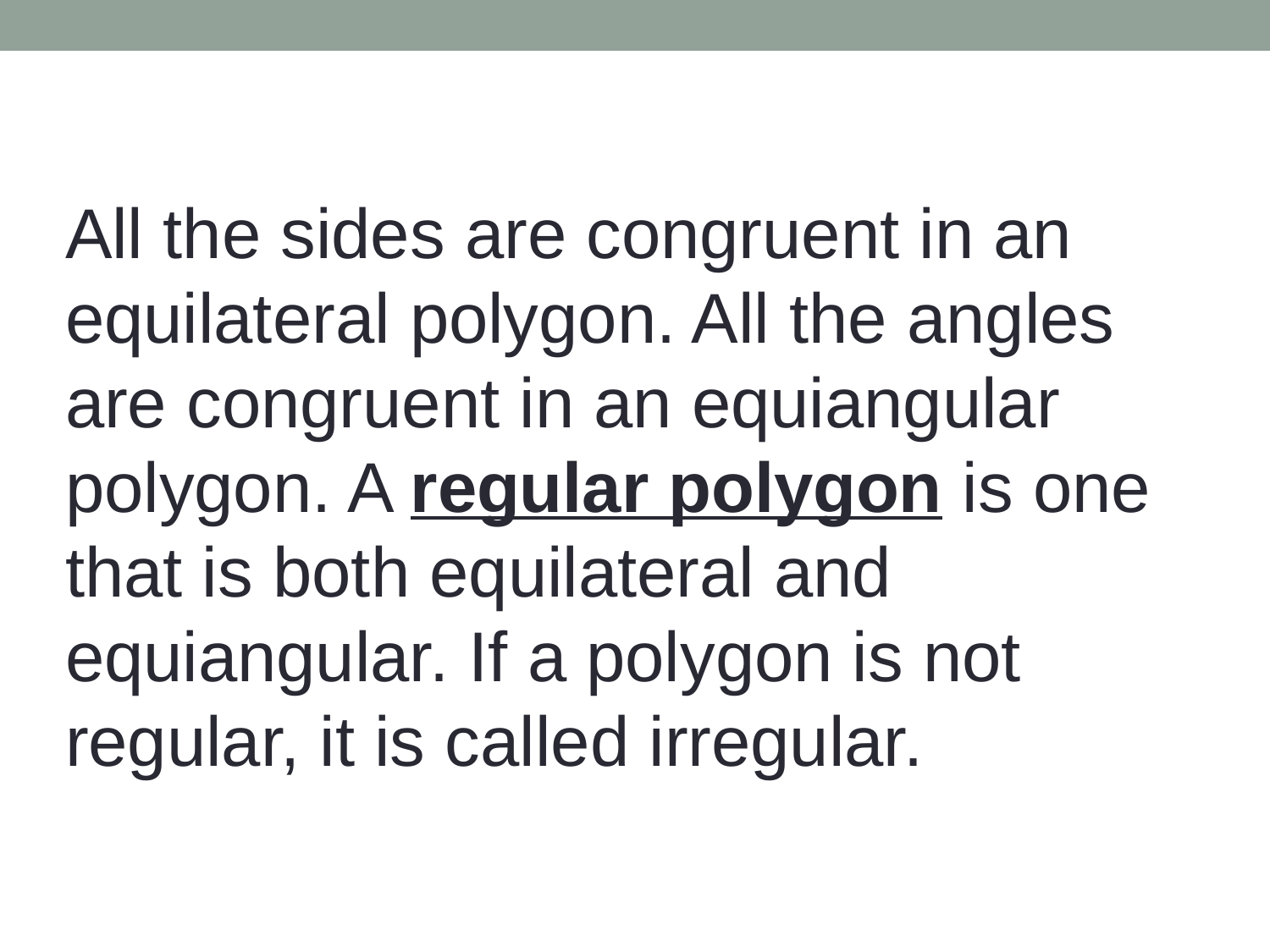

All the sides are congruent in an equilateral polygon. All the angles are congruent in an equiangular polygon. A regular polygon is one that is both equilateral and equiangular. If a polygon is not regular, it is called irregular.